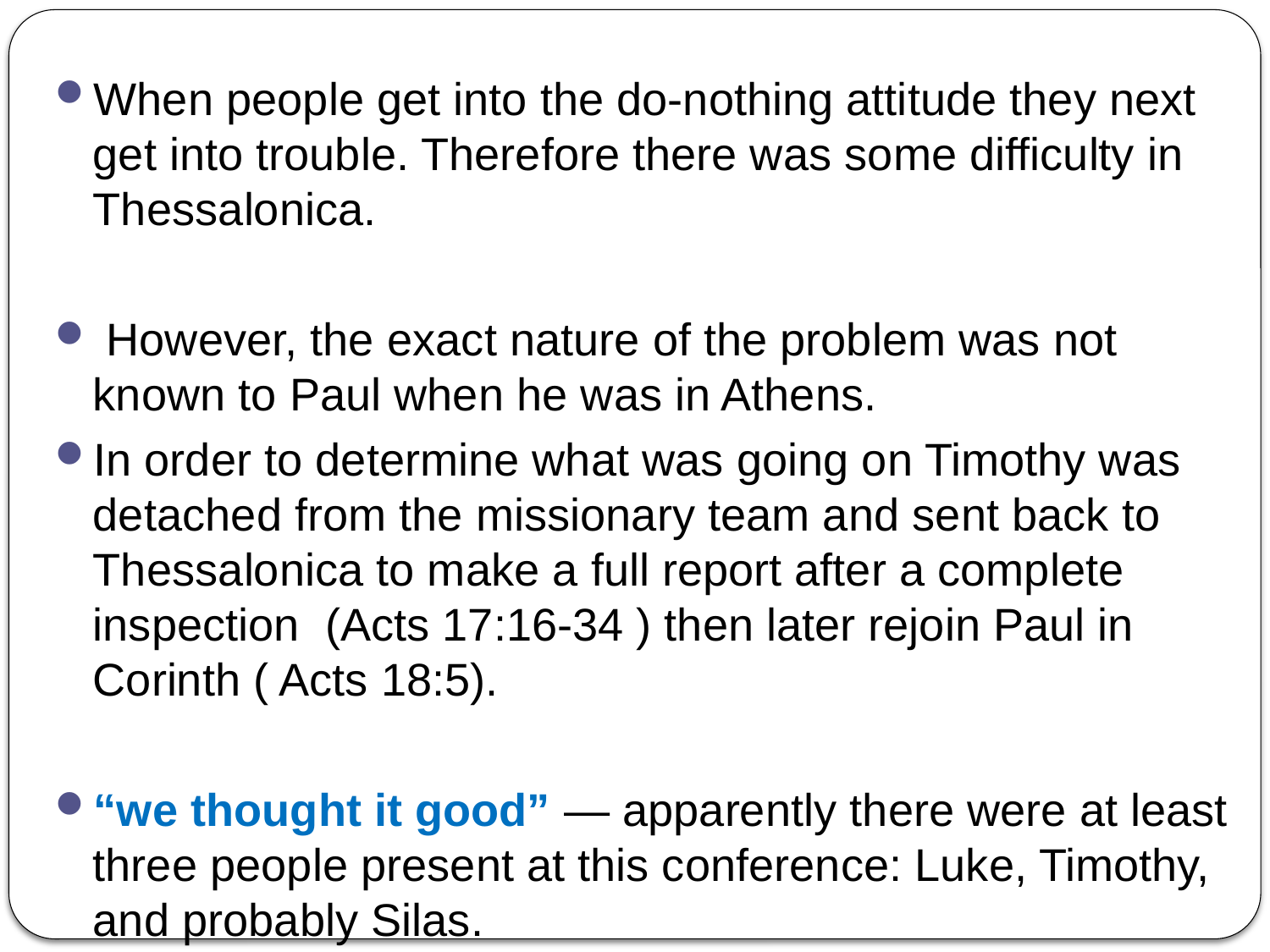

When people get into the do-nothing attitude they next get into trouble. Therefore there was some difficulty in Thessalonica.

 However, the exact nature of the problem was not known to Paul when he was in Athens.
In order to determine what was going on Timothy was detached from the missionary team and sent back to Thessalonica to make a full report after a complete inspection  (Acts 17:16-34 ) then later rejoin Paul in Corinth ( Acts 18:5).

“we thought it good” — apparently there were at least three people present at this conference: Luke, Timothy, and probably Silas.